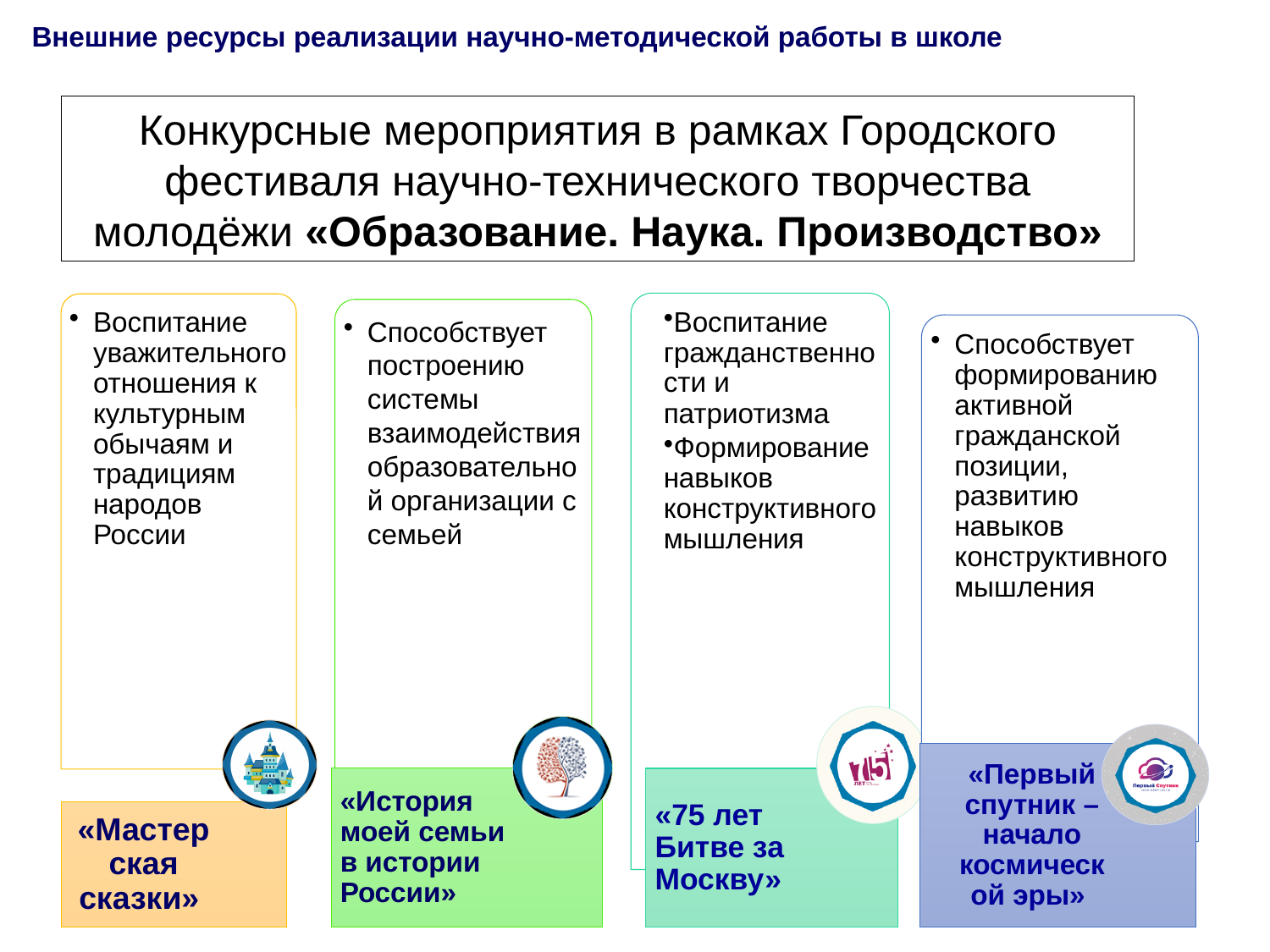

# Внешние ресурсы реализации научно-методической работы в школе
Конкурсные мероприятия в рамках Городского фестиваля научно-технического творчества молодёжи «Образование. Наука. Производство»
Воспитание уважительного отношения к культурным обычаям и традициям народов России
«Мастерская сказки»
Способствует построению системы взаимодействия образовательной организации с семьей
«История моей семьи в истории России»
Воспитание гражданственности и патриотизма
Формирование навыков конструктивного мышления
«75 лет Битве за Москву»
Способствует формированию активной гражданской позиции, развитию навыков конструктивного мышления
«Первый спутник – начало космической эры»